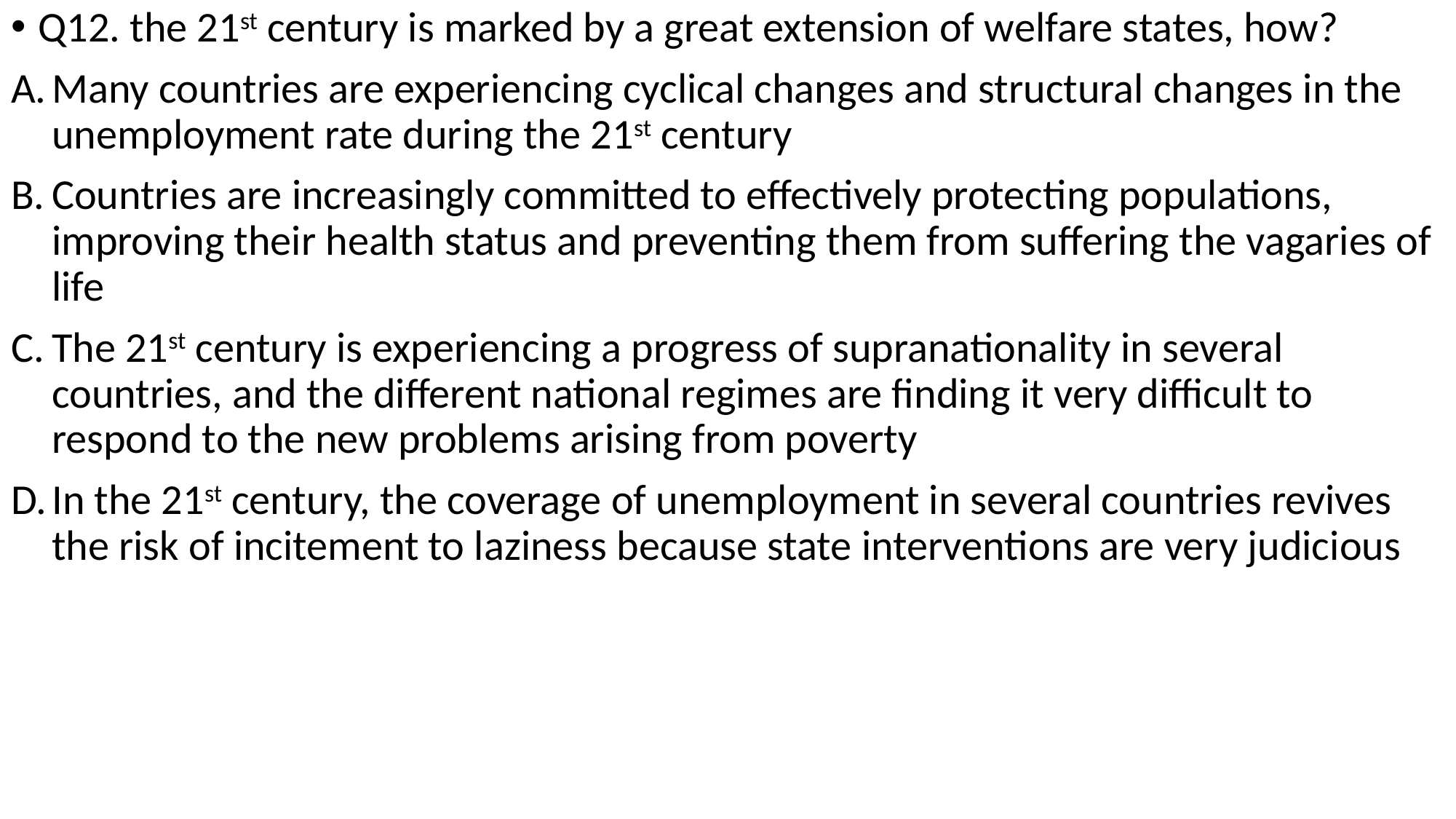

Q12. the 21st century is marked by a great extension of welfare states, how?
Many countries are experiencing cyclical changes and structural changes in the unemployment rate during the 21st century
Countries are increasingly committed to effectively protecting populations, improving their health status and preventing them from suffering the vagaries of life
The 21st century is experiencing a progress of supranationality in several countries, and the different national regimes are finding it very difficult to respond to the new problems arising from poverty
In the 21st century, the coverage of unemployment in several countries revives the risk of incitement to laziness because state interventions are very judicious